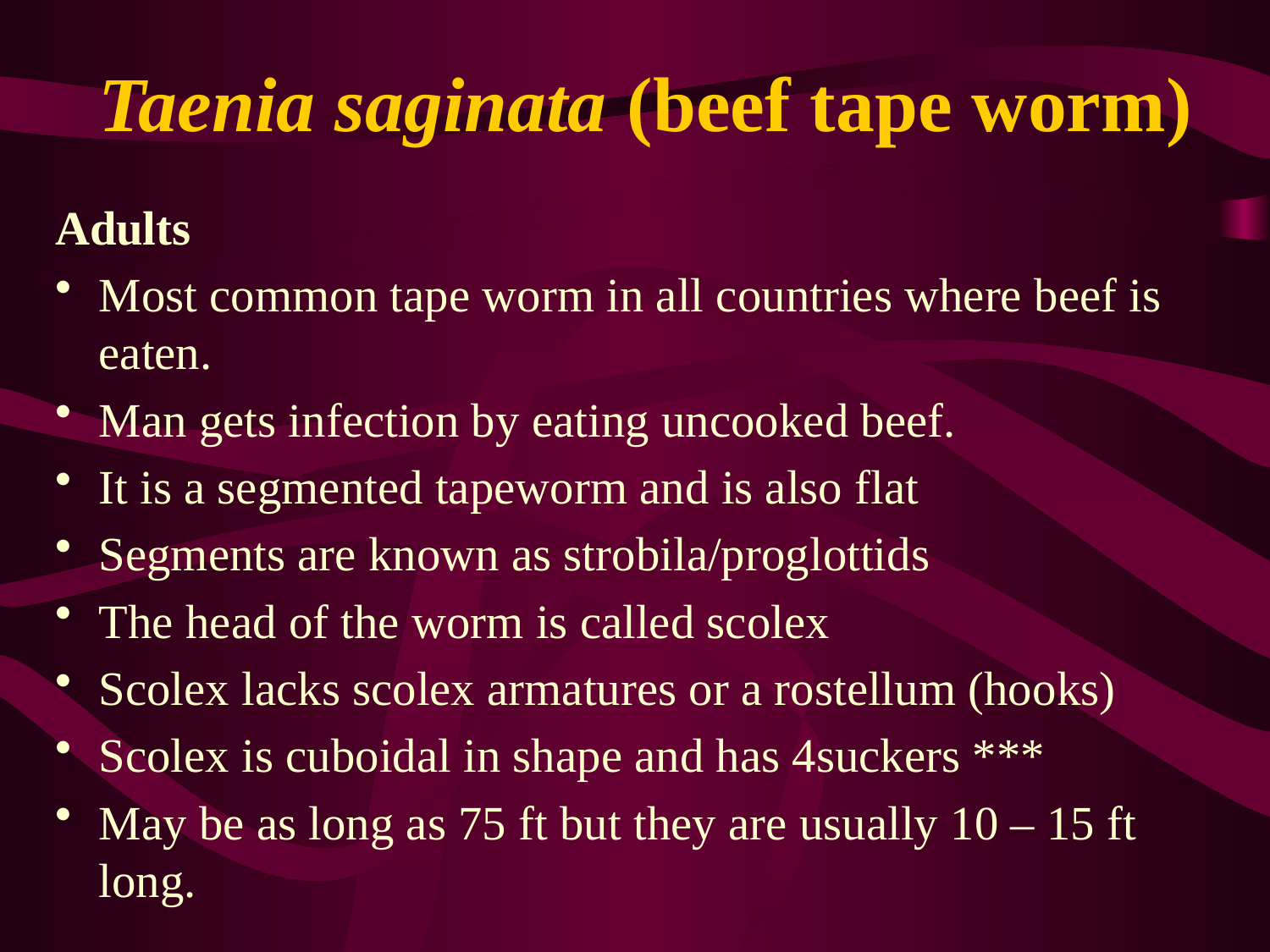

# Taenia saginata (beef tape worm)
Adults
Most common tape worm in all countries where beef is eaten.
Man gets infection by eating uncooked beef.
It is a segmented tapeworm and is also flat
Segments are known as strobila/proglottids
The head of the worm is called scolex
Scolex lacks scolex armatures or a rostellum (hooks)
Scolex is cuboidal in shape and has 4suckers ***
May be as long as 75 ft but they are usually 10 – 15 ft long.